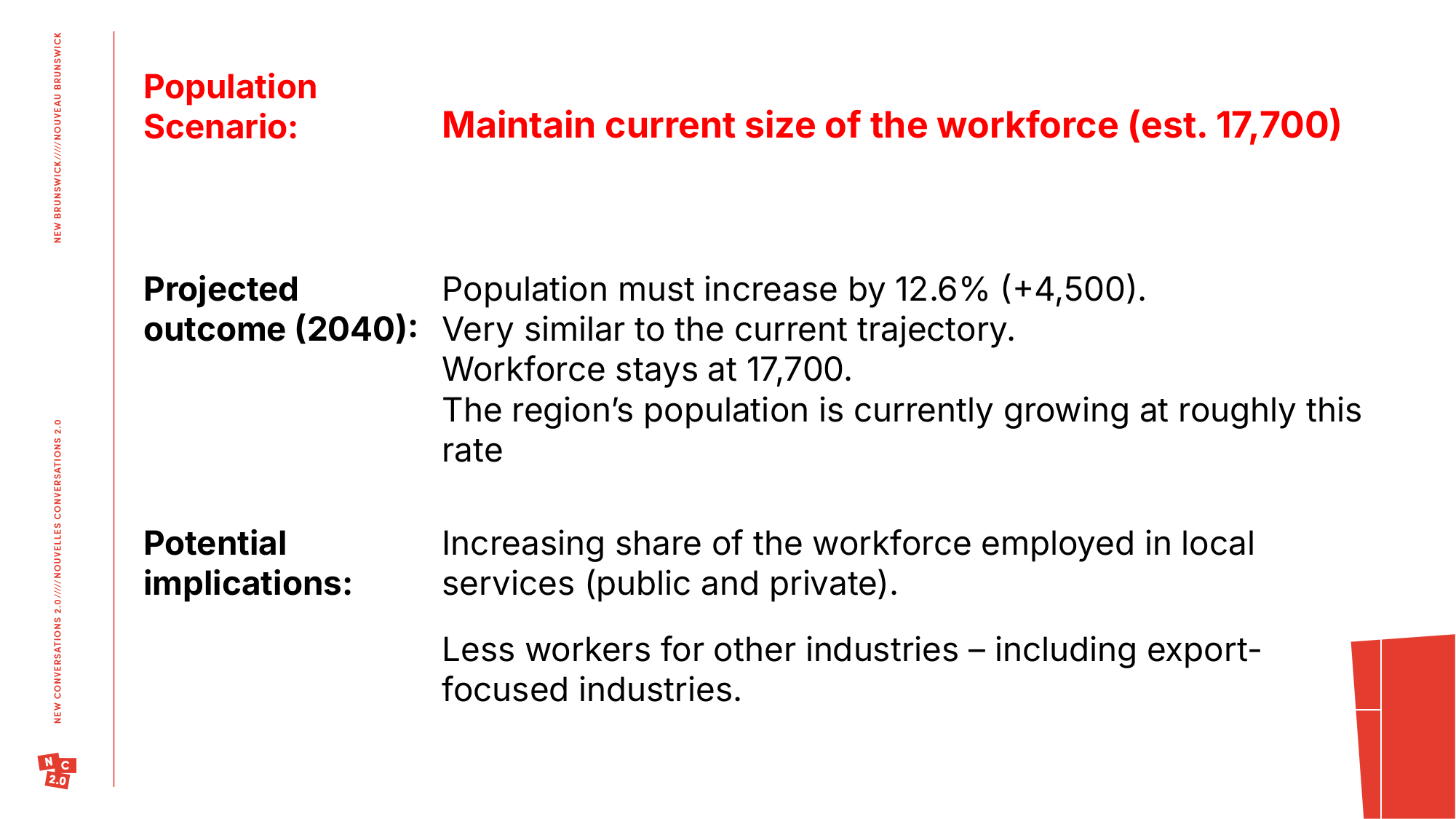

| Population Scenario: | Maintain current size of the workforce (est. 17,700) |
| --- | --- |
| Projected outcome (2040): | Population must increase by 12.6% (+4,500). Very similar to the current trajectory. Workforce stays at 17,700. The region’s population is currently growing at roughly this rate |
| Potential implications: | Increasing share of the workforce employed in local services (public and private). |
|  | Less workers for other industries – including export-focused industries. |
|  |  |